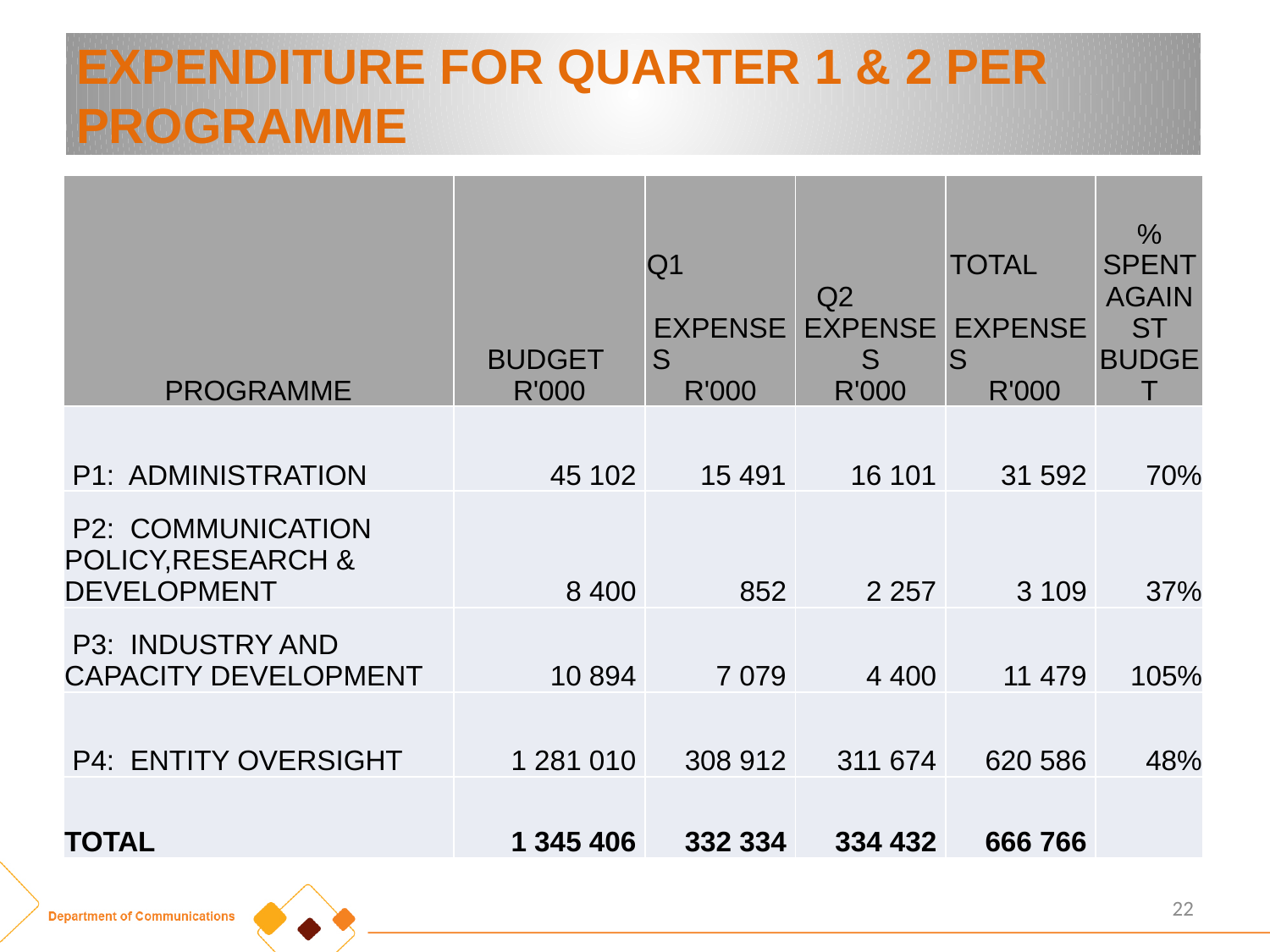

# EXPENDITURE FOR QUARTER 1 & 2 PER PROGRAMME
| PROGRAMME | BUDGET R'000 | Q1 EXPENSES R'000 | Q2 EXPENSES R'000 | TOTAL EXPENSES R'000 | % SPENT AGAINST BUDGET |
| --- | --- | --- | --- | --- | --- |
| P1: ADMINISTRATION | 45 102 | 15 491 | 16 101 | 31 592 | 70% |
| P2: COMMUNICATION POLICY,RESEARCH & DEVELOPMENT | 8 400 | 852 | 2 257 | 3 109 | 37% |
| P3: INDUSTRY AND CAPACITY DEVELOPMENT | 10 894 | 7 079 | 4 400 | 11 479 | 105% |
| P4: ENTITY OVERSIGHT | 1 281 010 | 308 912 | 311 674 | 620 586 | 48% |
| TOTAL | 1 345 406 | 332 334 | 334 432 | 666 766 |  |

### Chart

| Category |
|---|
22